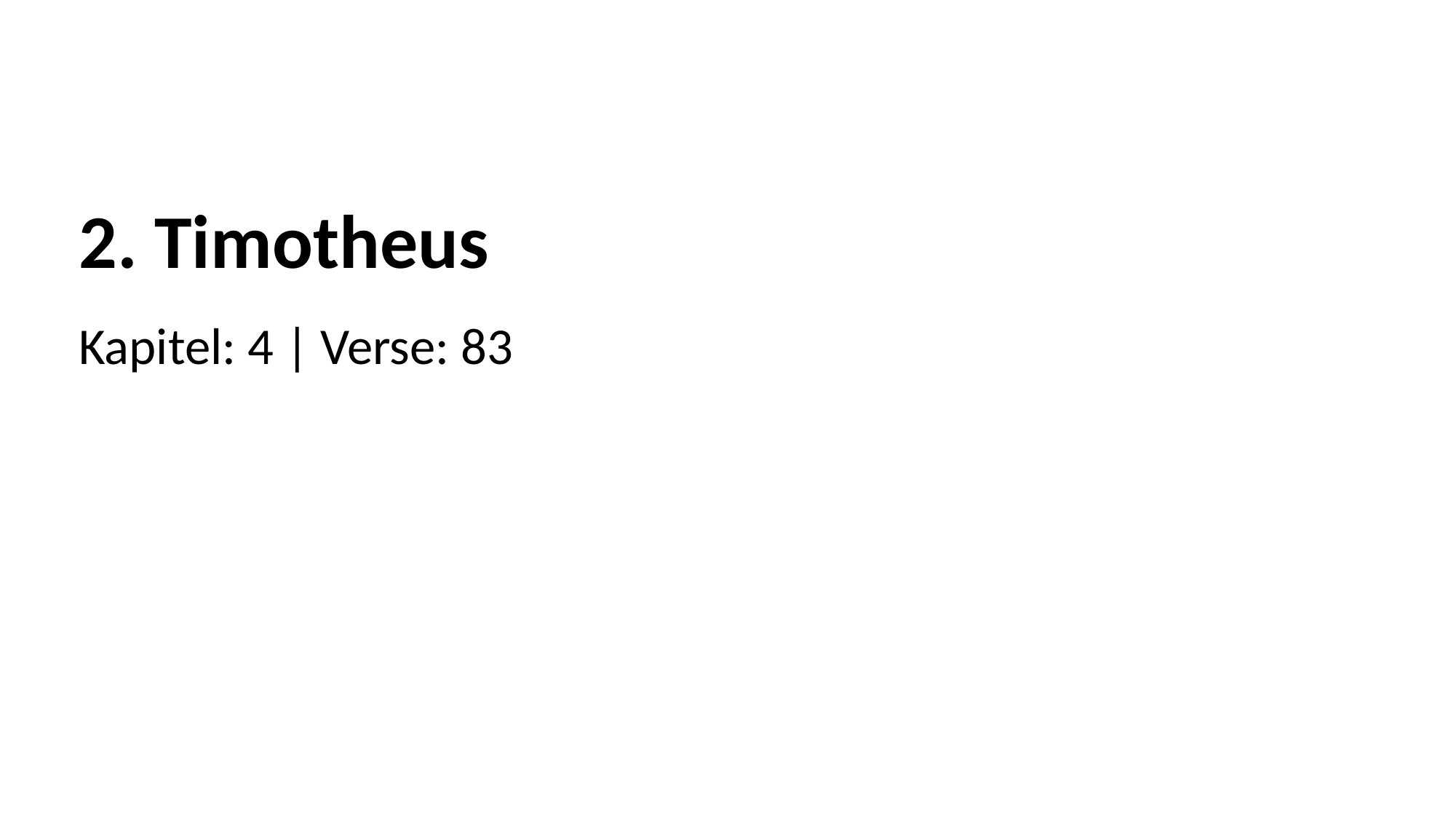

2. Timotheus
Kapitel: 4 | Verse: 83